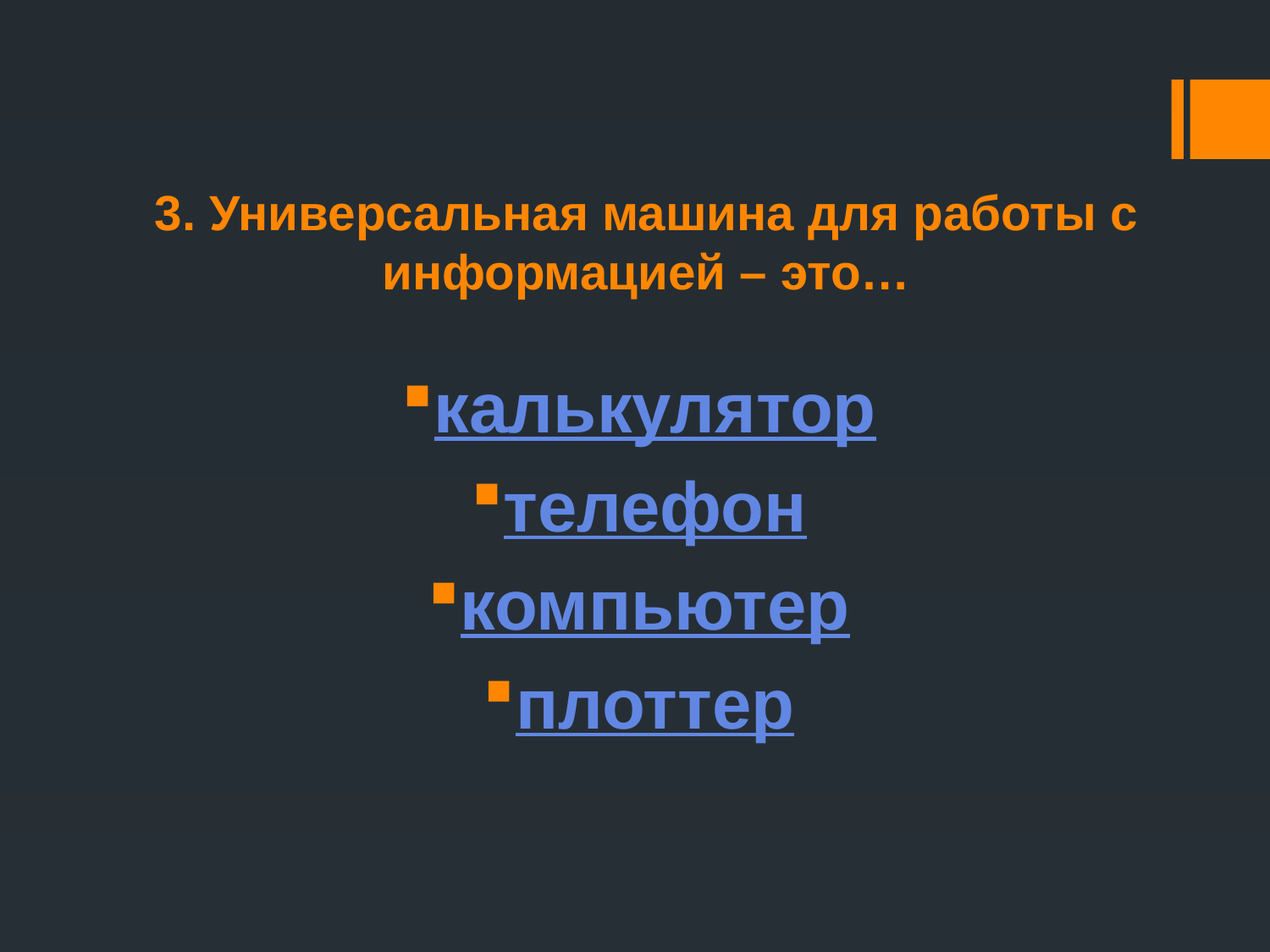

# 3. Универсальная машина для работы с информацией – это…
калькулятор
телефон
компьютер
плоттер